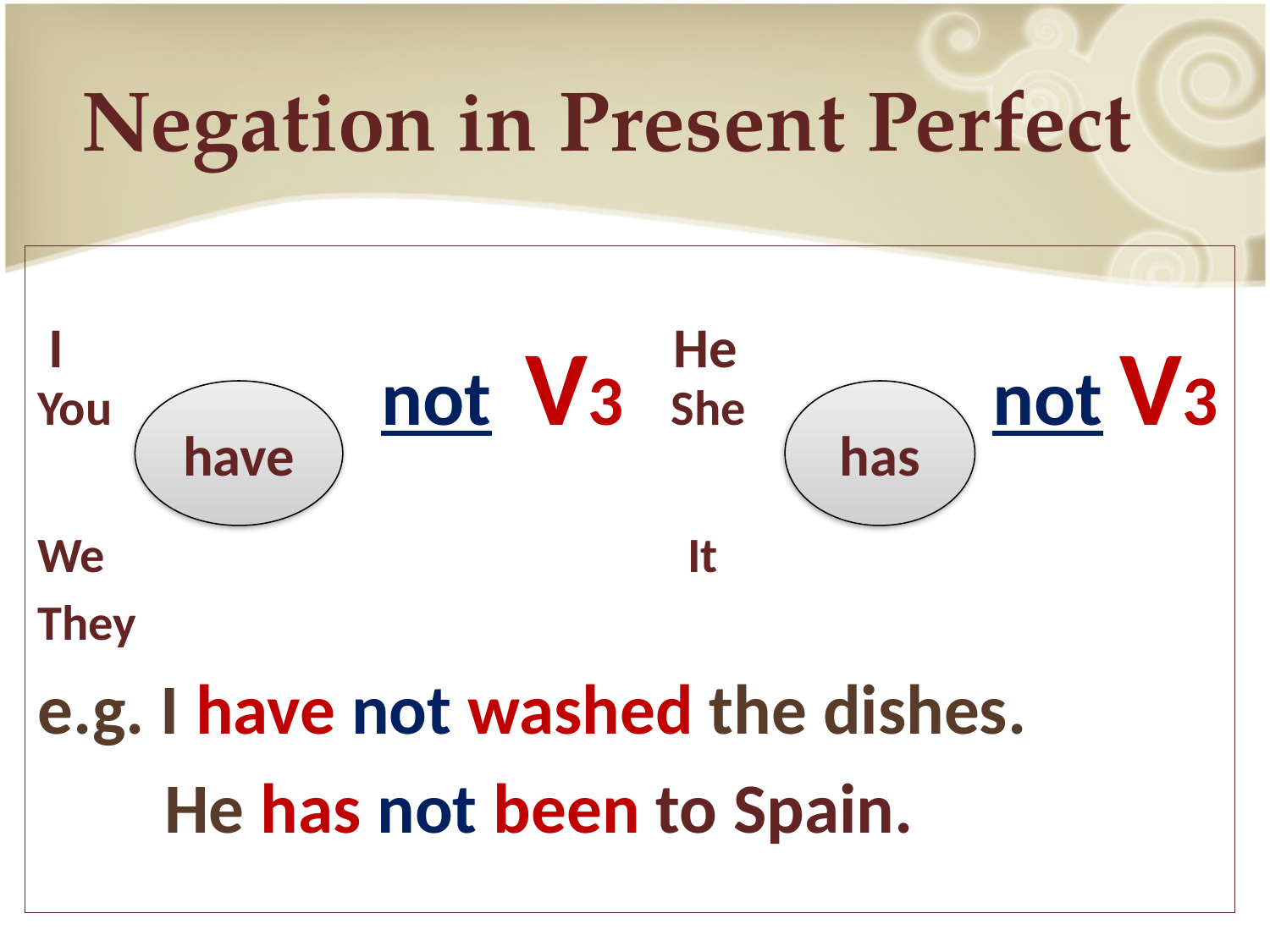

# Negation in Present Perfect
 I                                                He
You                        not   V3   She                      not   V3
We                                                    It
They
e.g. I have not washed the dishes.
        He has not been to Spain.
have
has